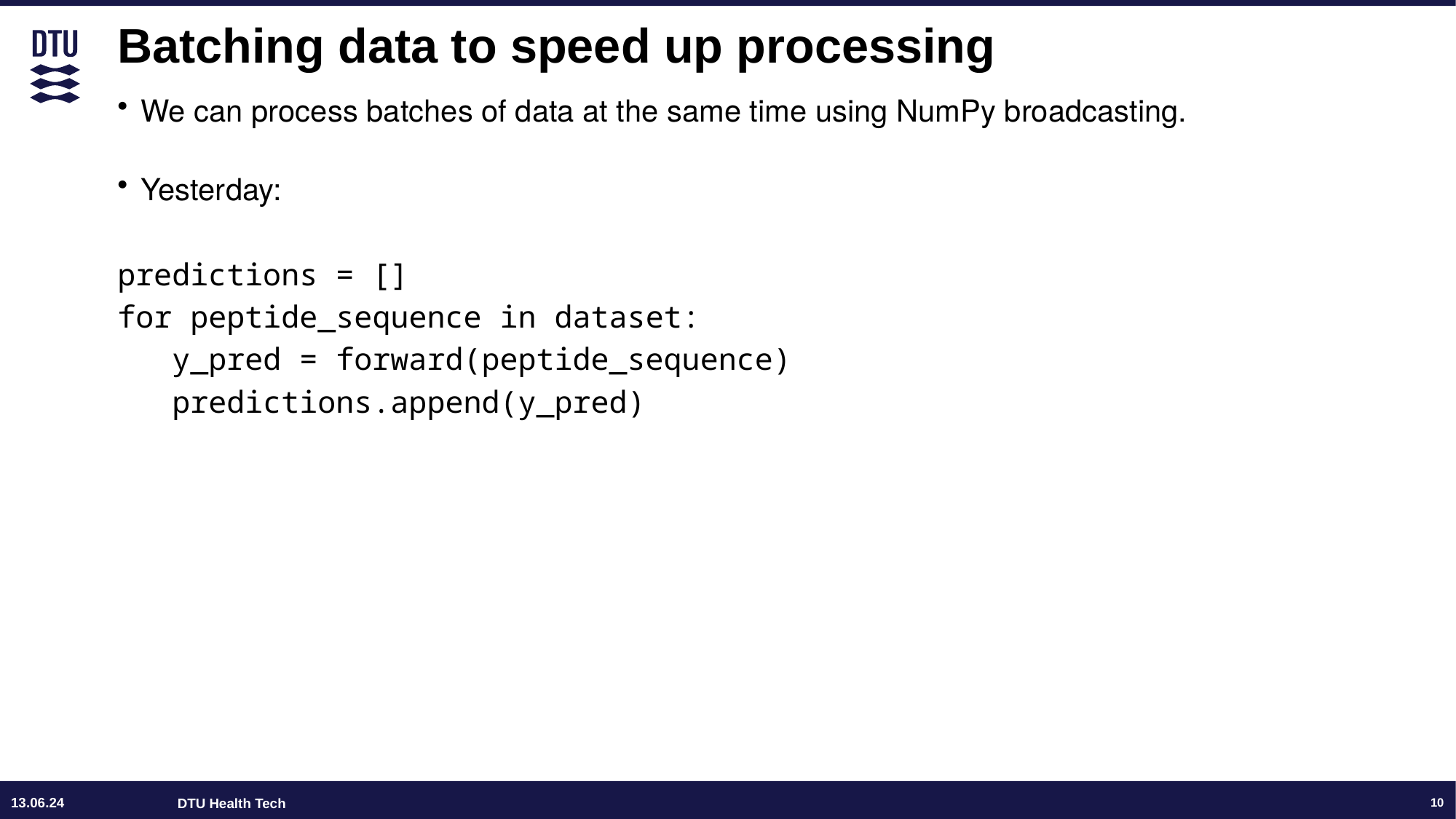

# Batching data to speed up processing
We can process batches of data at the same time using NumPy broadcasting.
Yesterday:

predictions = []
for peptide_sequence in dataset:
   y_pred = forward(peptide_sequence)
   predictions.append(y_pred)
13.06.24
10